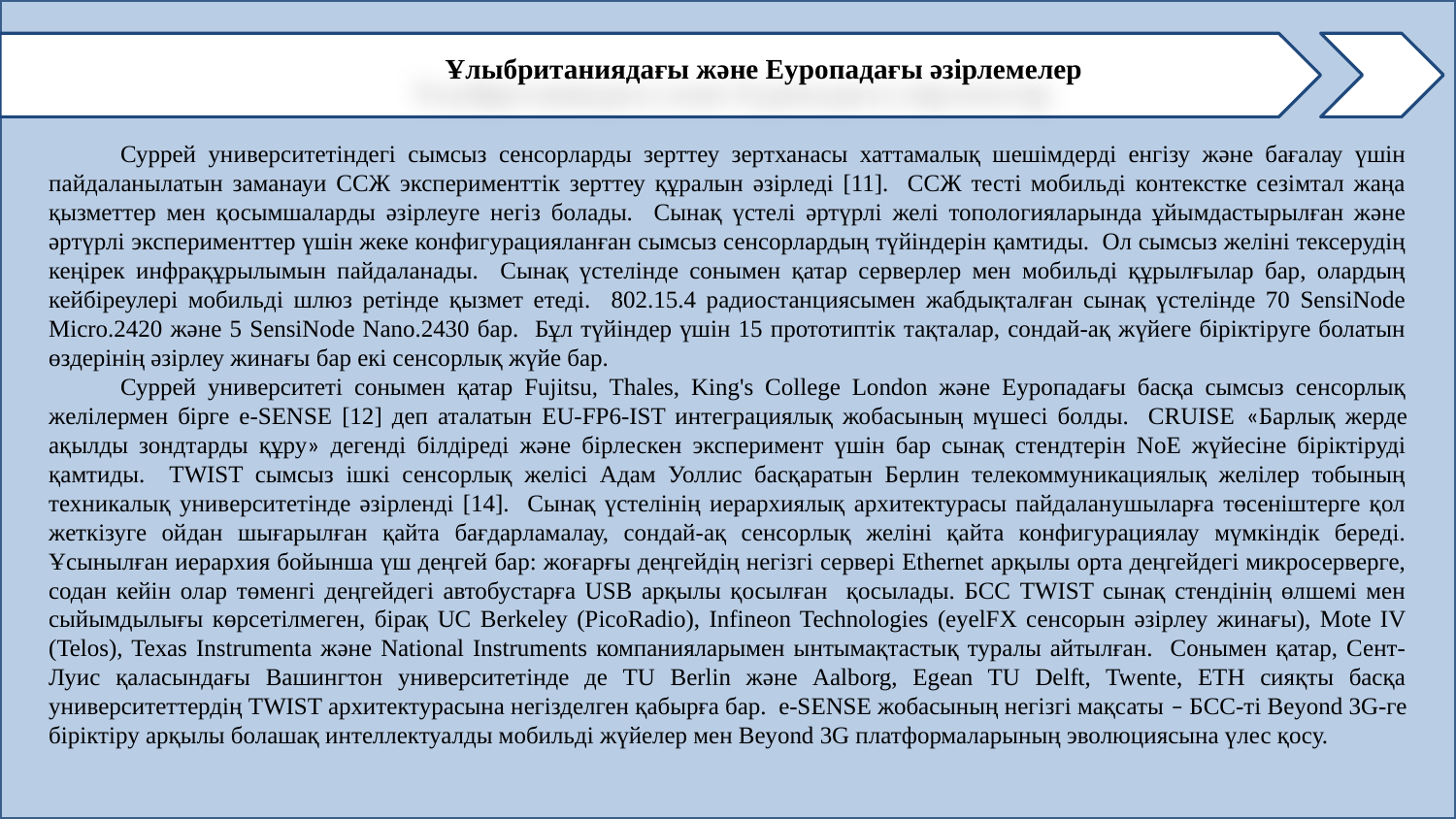

Ұлыбританиядағы және Еуропадағы әзірлемелер
Суррей университетіндегі сымсыз сенсорларды зерттеу зертханасы хаттамалық шешімдерді енгізу және бағалау үшін пайдаланылатын заманауи ССЖ эксперименттік зерттеу құралын әзірледі [11].  ССЖ тесті мобильді контекстке сезімтал жаңа қызметтер мен қосымшаларды әзірлеуге негіз болады.  Сынақ үстелі әртүрлі желі топологияларында ұйымдастырылған және әртүрлі эксперименттер үшін жеке конфигурацияланған сымсыз сенсорлардың түйіндерін қамтиды.  Ол сымсыз желіні тексерудің кеңірек инфрақұрылымын пайдаланады.  Сынақ үстелінде сонымен қатар серверлер мен мобильді құрылғылар бар, олардың кейбіреулері мобильді шлюз ретінде қызмет етеді.  802.15.4 радиостанциясымен жабдықталған сынақ үстелінде 70 SensiNode Micro.2420 және 5 SensiNode Nano.2430 бар.  Бұл түйіндер үшін 15 прототиптік тақталар, сондай-ақ жүйеге біріктіруге болатын өздерінің әзірлеу жинағы бар екі сенсорлық жүйе бар.
Суррей университеті сонымен қатар Fujitsu, Thales, King's College London және Еуропадағы басқа сымсыз сенсорлық желілермен бірге e-SENSE [12] деп аталатын EU-FP6-IST интеграциялық жобасының мүшесі болды.  CRUISE «Барлық жерде ақылды зондтарды құру» дегенді білдіреді және бірлескен эксперимент үшін бар сынақ стендтерін NoE жүйесіне біріктіруді қамтиды.  TWIST сымсыз ішкі сенсорлық желісі Адам Уоллис басқаратын Берлин телекоммуникациялық желілер тобының техникалық университетінде әзірленді [14].  Сынақ үстелінің иерархиялық архитектурасы пайдаланушыларға төсеніштерге қол жеткізуге ойдан шығарылған қайта бағдарламалау, сондай-ақ сенсорлық желіні қайта конфигурациялау мүмкіндік береді. Ұсынылған иерархия бойынша үш деңгей бар: жоғарғы деңгейдің негізгі сервері Ethernet арқылы орта деңгейдегі микросерверге, содан кейін олар төменгі деңгейдегі автобустарға USB арқылы қосылған  қосылады. БСС TWIST сынақ стендінің өлшемі мен сыйымдылығы көрсетілмеген, бірақ UC Berkeley (PicoRadio), Infineon Technologies (eyelFX сенсорын әзірлеу жинағы), Mote IV (Telos), Texas Instrumenta және National Instruments компанияларымен ынтымақтастық туралы айтылған.  Сонымен қатар, Сент-Луис қаласындағы Вашингтон университетінде де TU Berlin және Aalborg, Egean TU Delft, Twente, ETH сияқты басқа университеттердің TWIST архитектурасына негізделген қабырға бар.  e-SENSE жобасының негізгі мақсаты – БСС-ті Beyond 3G-ге біріктіру арқылы болашақ интеллектуалды мобильді жүйелер мен Beyond 3G платформаларының эволюциясына үлес қосу.